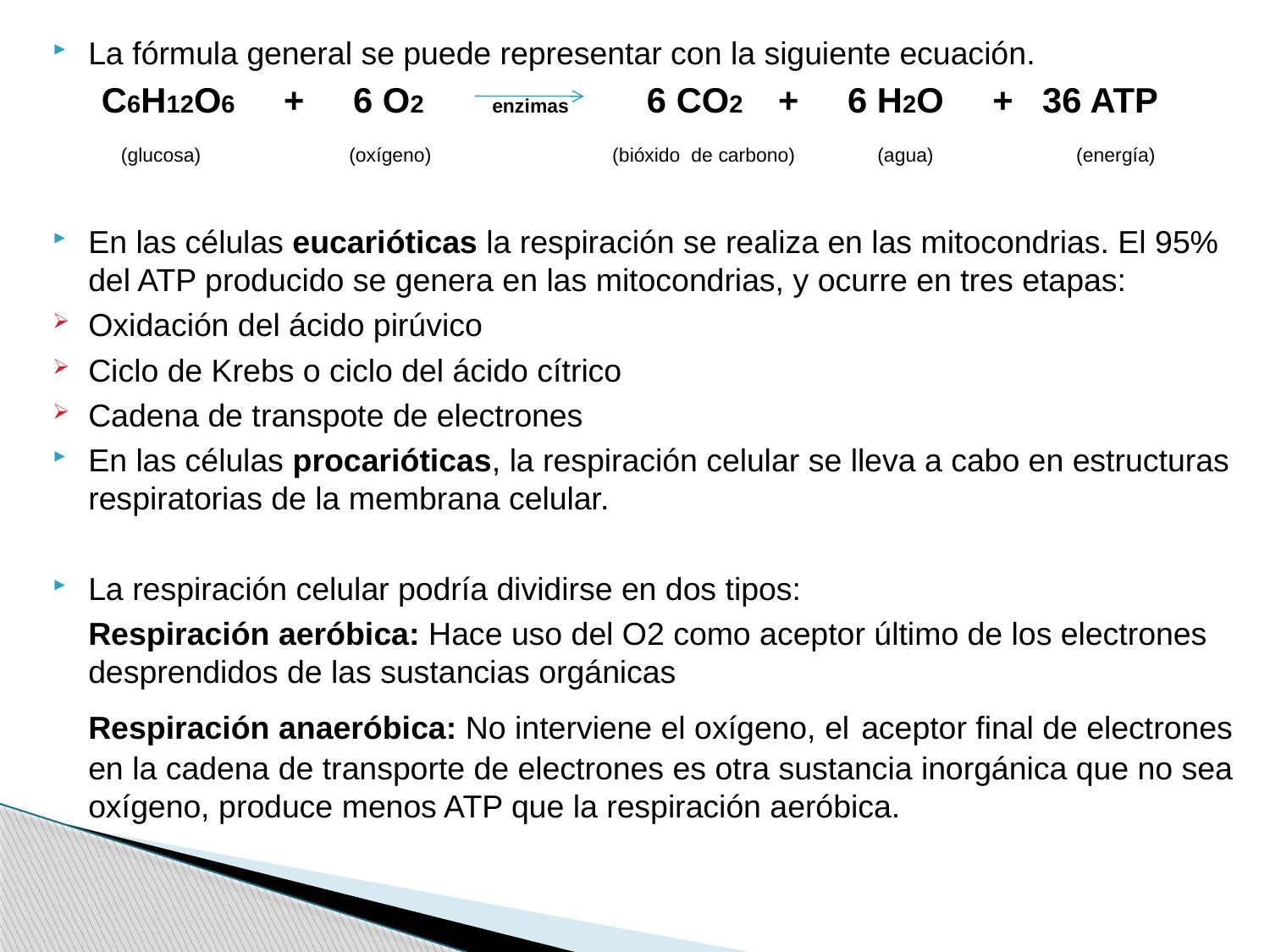

La fórmula general se puede representar con la siguiente ecuación.
     C6H12O6     +     6 O2       enzimas        6 CO2     +     6 H2O     +   36 ATP
       (glucosa)                           (oxígeno)                                 (bióxido  de carbono)               (agua)                          (energía)

En las células eucarióticas la respiración se realiza en las mitocondrias. El 95% del ATP producido se genera en las mitocondrias, y ocurre en tres etapas:
Oxidación del ácido pirúvico
Ciclo de Krebs o ciclo del ácido cítrico
Cadena de transpote de electrones
En las células procarióticas, la respiración celular se lleva a cabo en estructuras respiratorias de la membrana celular.

La respiración celular podría dividirse en dos tipos:
	Respiración aeróbica: Hace uso del O2 como aceptor último de los electrones desprendidos de las sustancias orgánicas
	Respiración anaeróbica: No interviene el oxígeno, el aceptor final de electrones en la cadena de transporte de electrones es otra sustancia inorgánica que no sea oxígeno, produce menos ATP que la respiración aeróbica.